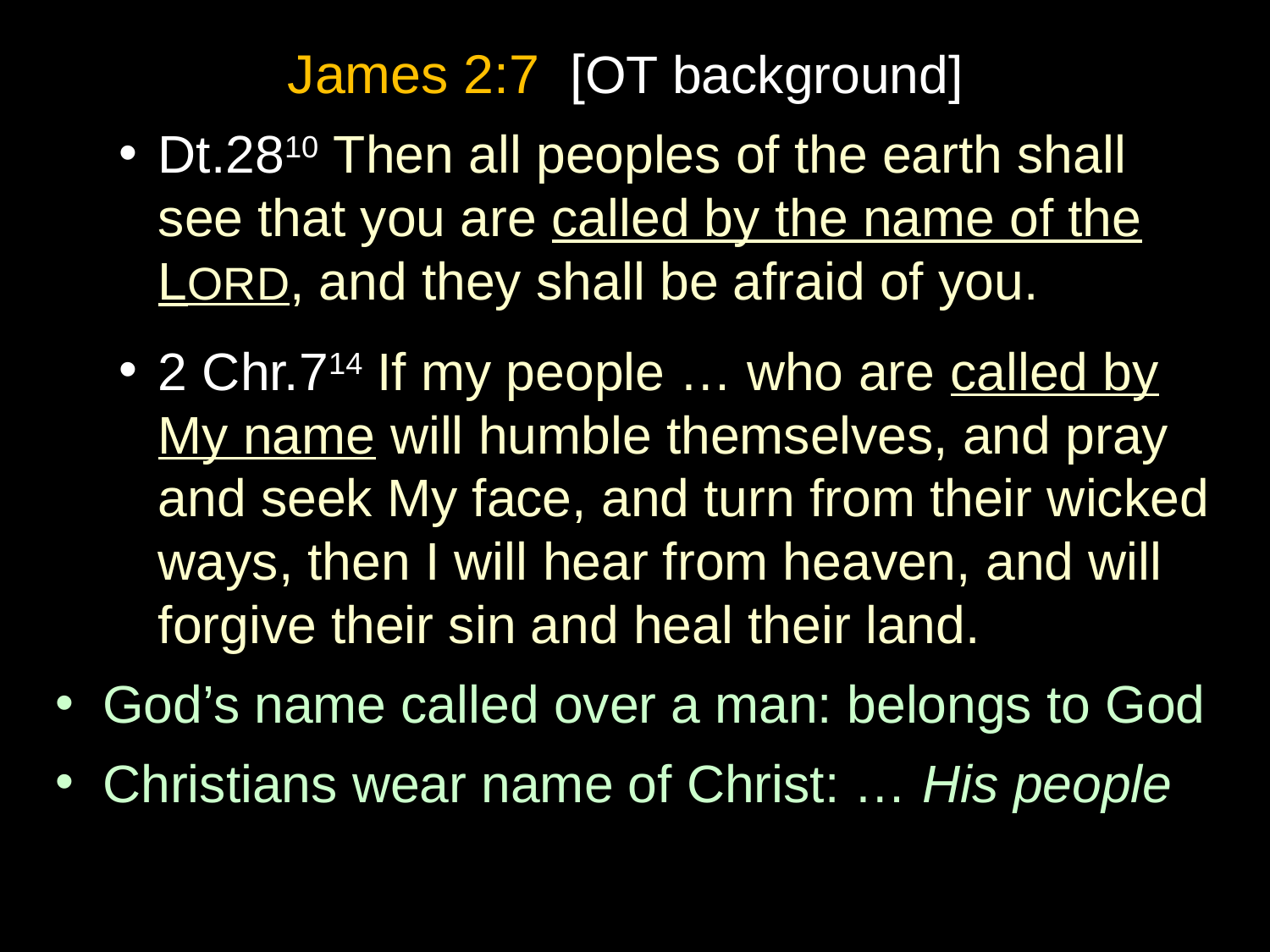

James 2:7  [OT background]
Dt.2810 Then all peoples of the earth shall see that you are called by the name of the LORD, and they shall be afraid of you.
2 Chr.714 If my people … who are called by My name will humble themselves, and pray and seek My face, and turn from their wicked ways, then I will hear from heaven, and will forgive their sin and heal their land.
God’s name called over a man: belongs to God
Christians wear name of Christ: … His people